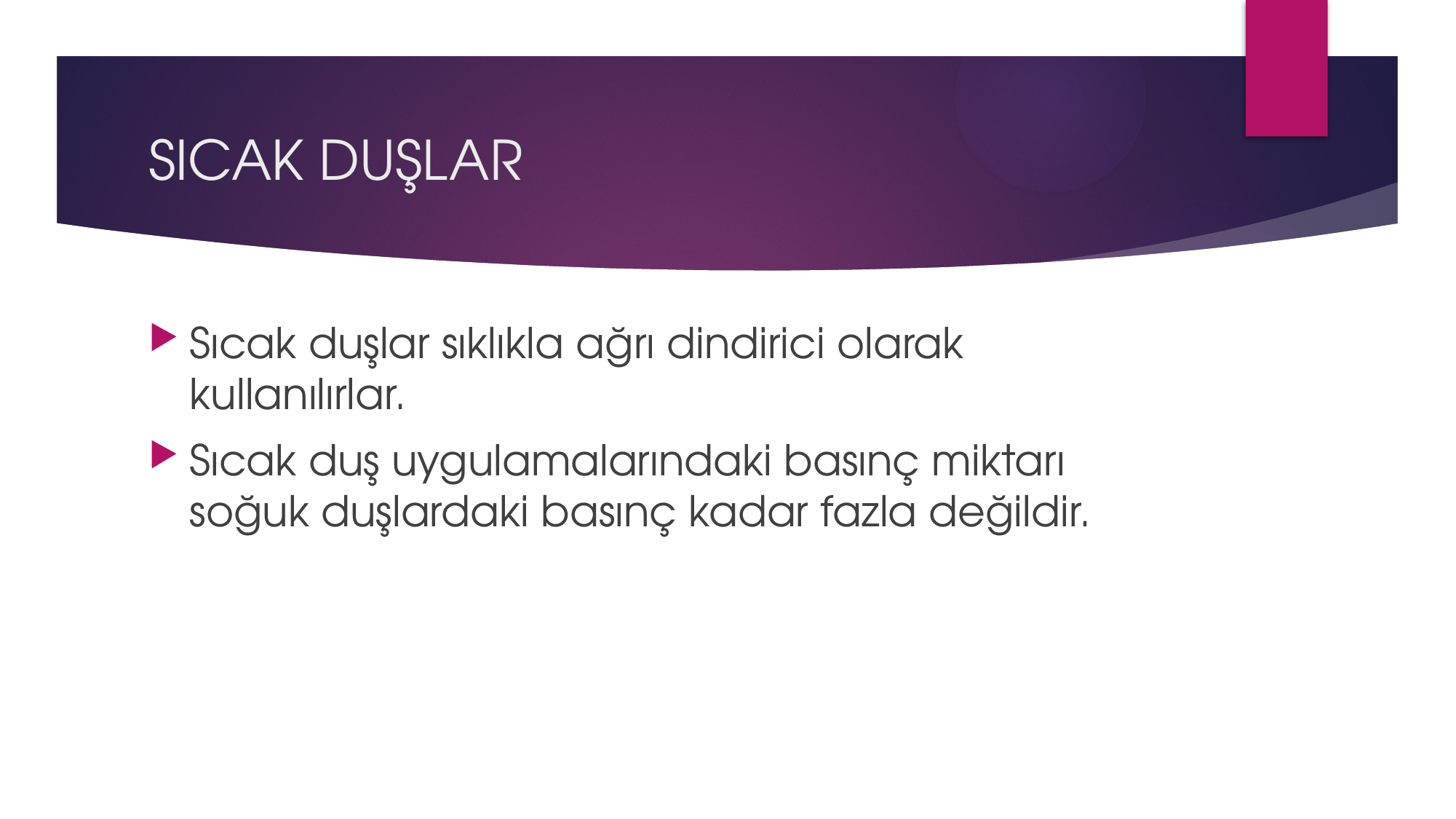

# SICAK DUŞLAR
Sıcak duşlar sıklıkla ağrı dindirici olarak kullanılırlar.
Sıcak duş uygulamalarındaki basınç miktarı soğuk duşlardaki basınç kadar fazla değildir.